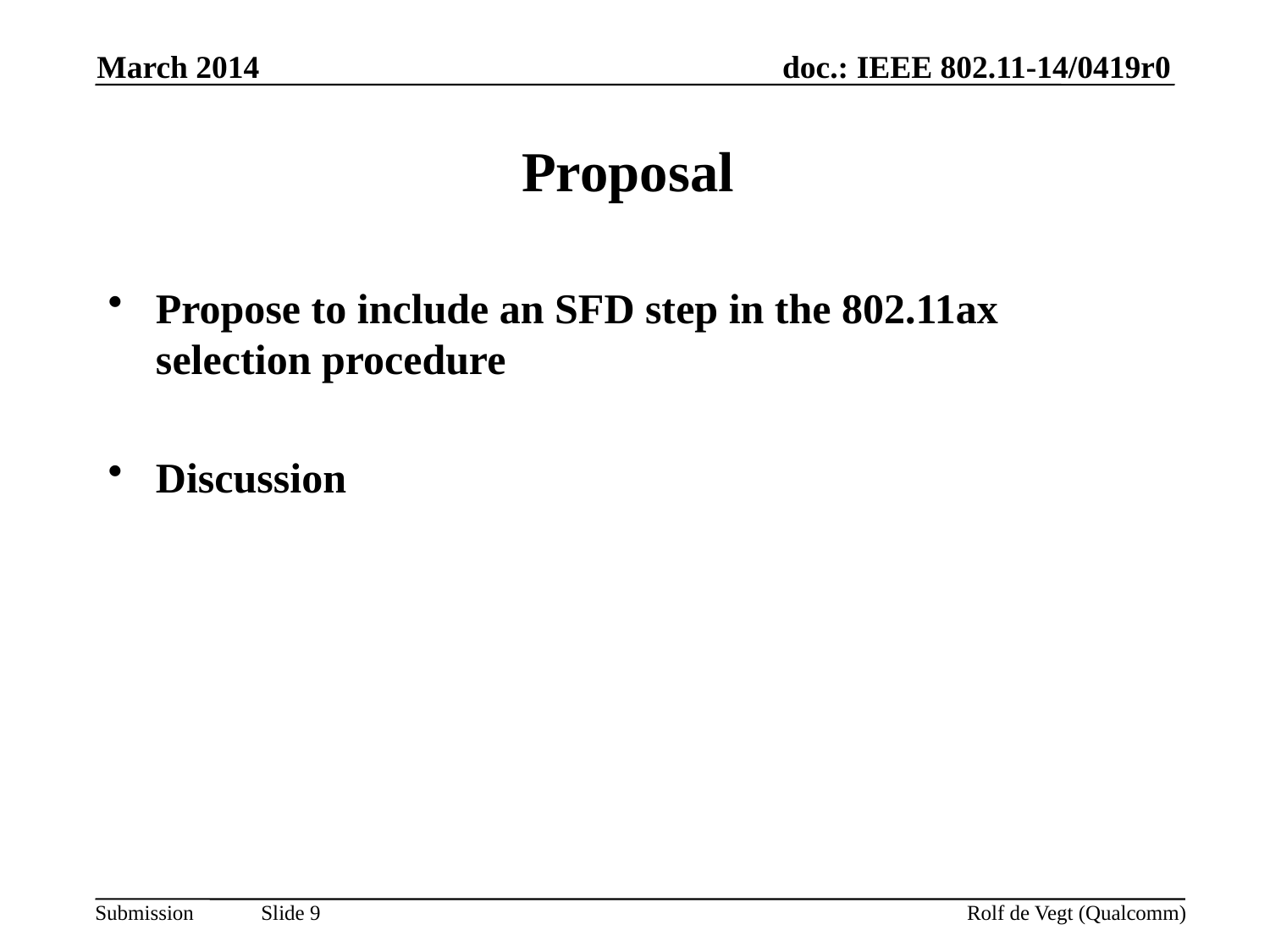

March 2014
# Proposal
Propose to include an SFD step in the 802.11ax selection procedure

Discussion
Rolf de Vegt (Qualcomm)
Slide 9